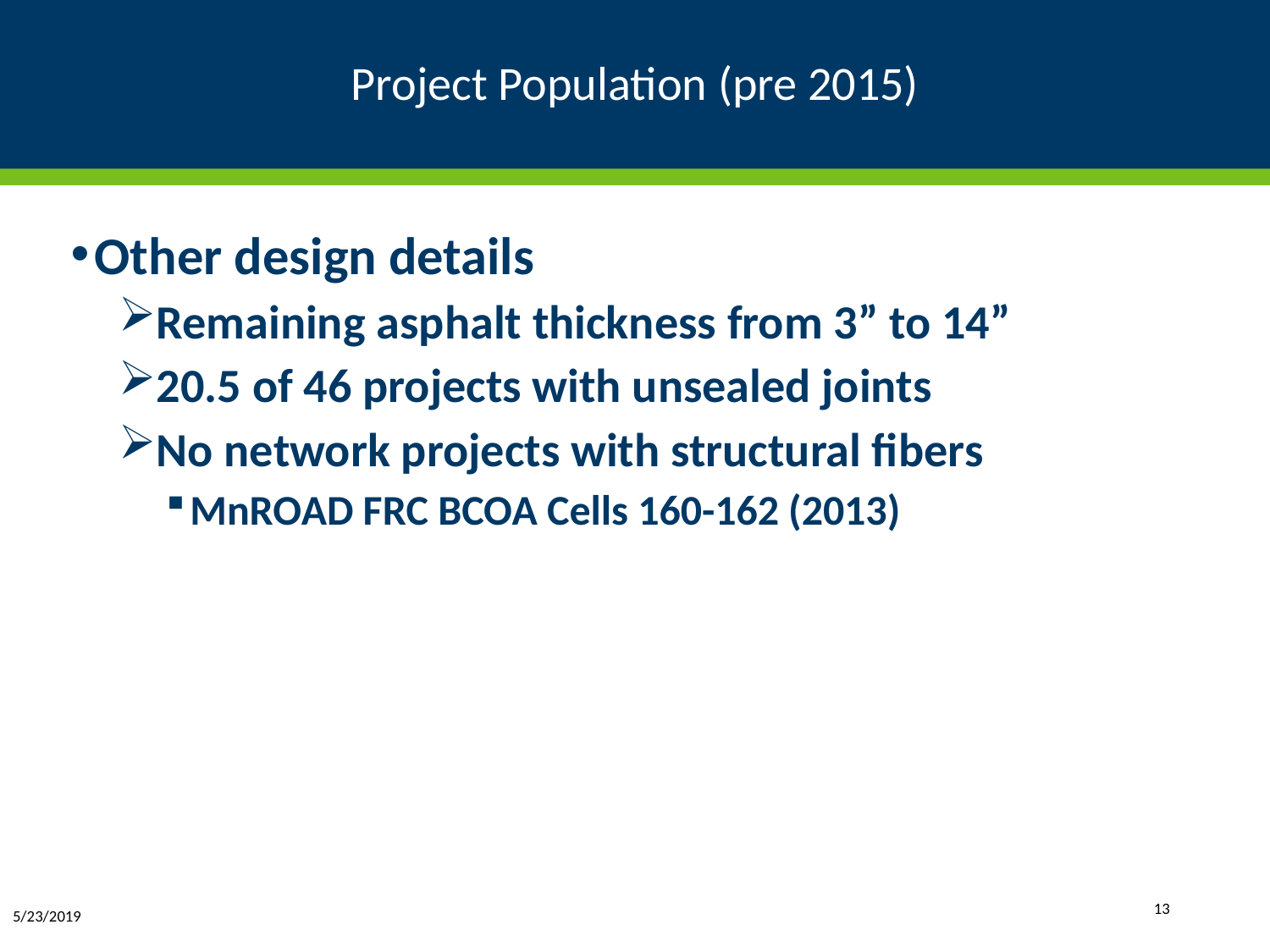

# Project Population (pre 2015)
Other design details
Remaining asphalt thickness from 3” to 14”
20.5 of 46 projects with unsealed joints
No network projects with structural fibers
MnROAD FRC BCOA Cells 160-162 (2013)
13
5/23/2019